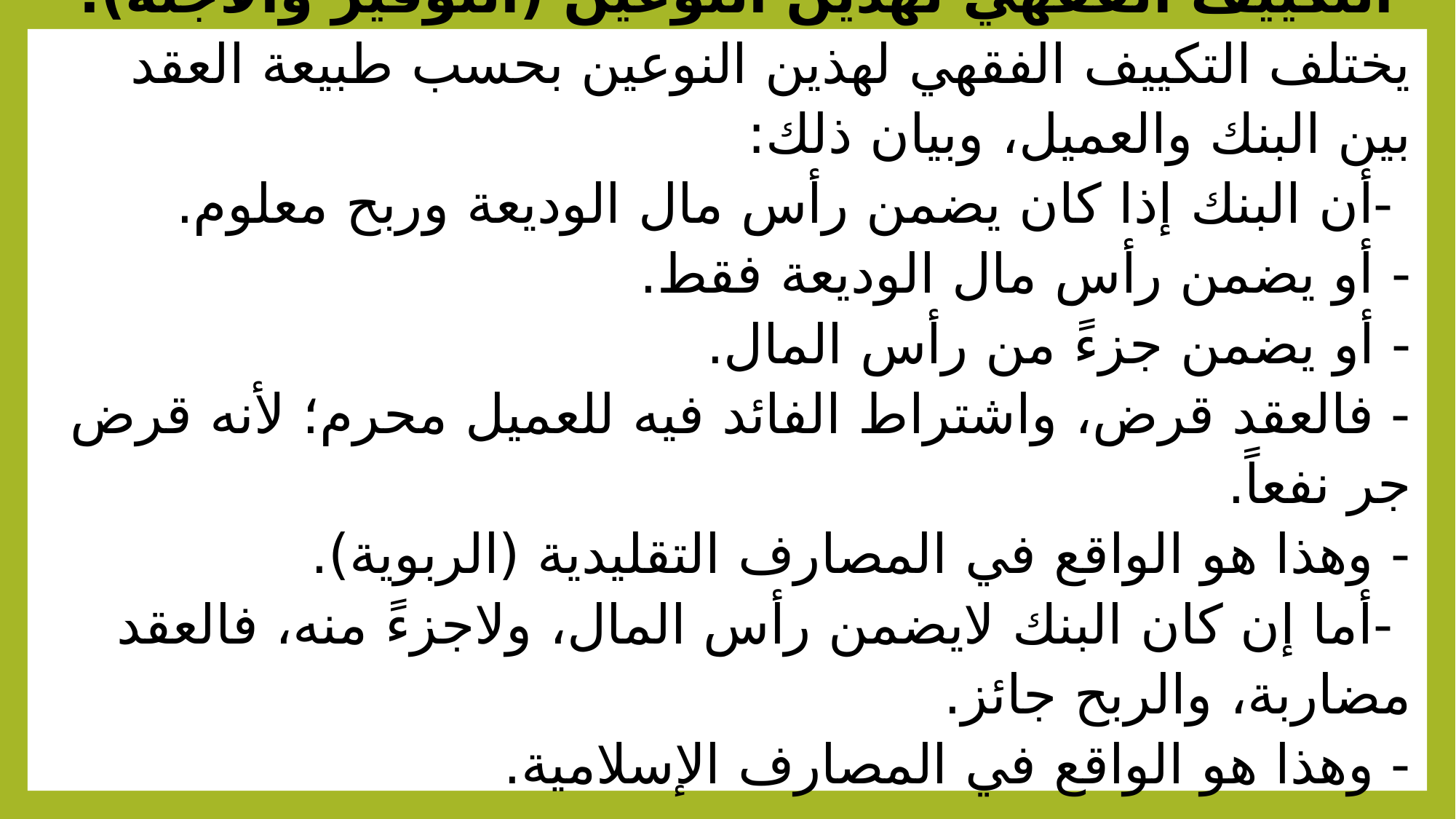

# التكييف الفقهي لهذين النوعين (التوفير والآجلة): يختلف التكييف الفقهي لهذين النوعين بحسب طبيعة العقد بين البنك والعميل، وبيان ذلك: -أن البنك إذا كان يضمن رأس مال الوديعة وربح معلوم. - أو يضمن رأس مال الوديعة فقط. - أو يضمن جزءً من رأس المال. - فالعقد قرض، واشتراط الفائد فيه للعميل محرم؛ لأنه قرض جر نفعاً. - وهذا هو الواقع في المصارف التقليدية (الربوية). -أما إن كان البنك لايضمن رأس المال، ولاجزءً منه، فالعقد مضاربة، والربح جائز. - وهذا هو الواقع في المصارف الإسلامية.